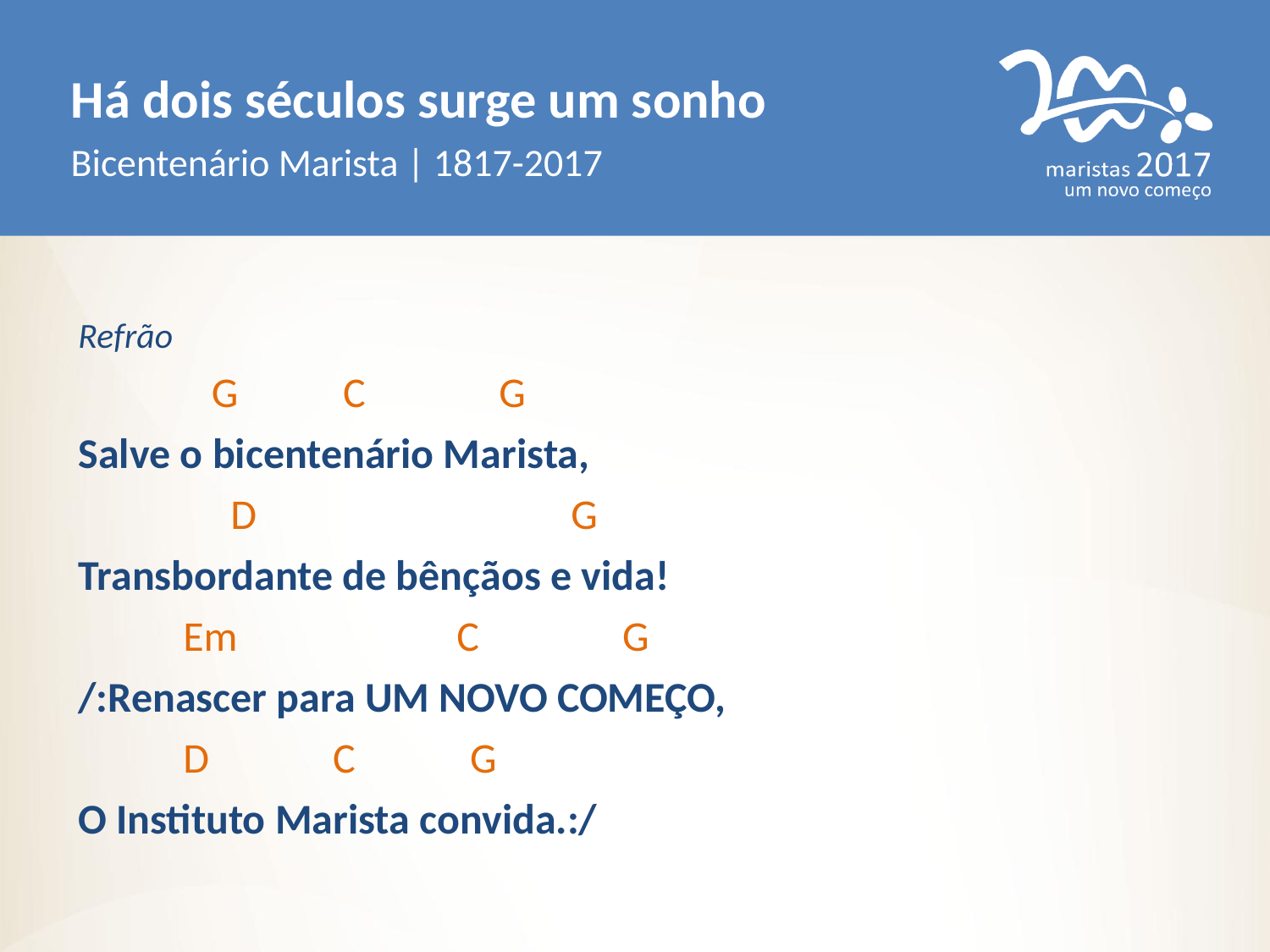

Há dois séculos surge um sonho
Bicentenário Marista | 1817-2017
Refrão
              G           C              G
Salve o bicentenário Marista,
                D                                 G
Transbordante de bênçãos e vida!
           Em                       C               G
/:Renascer para UM NOVO COMEÇO,
           D             C            G
O Instituto Marista convida.:/